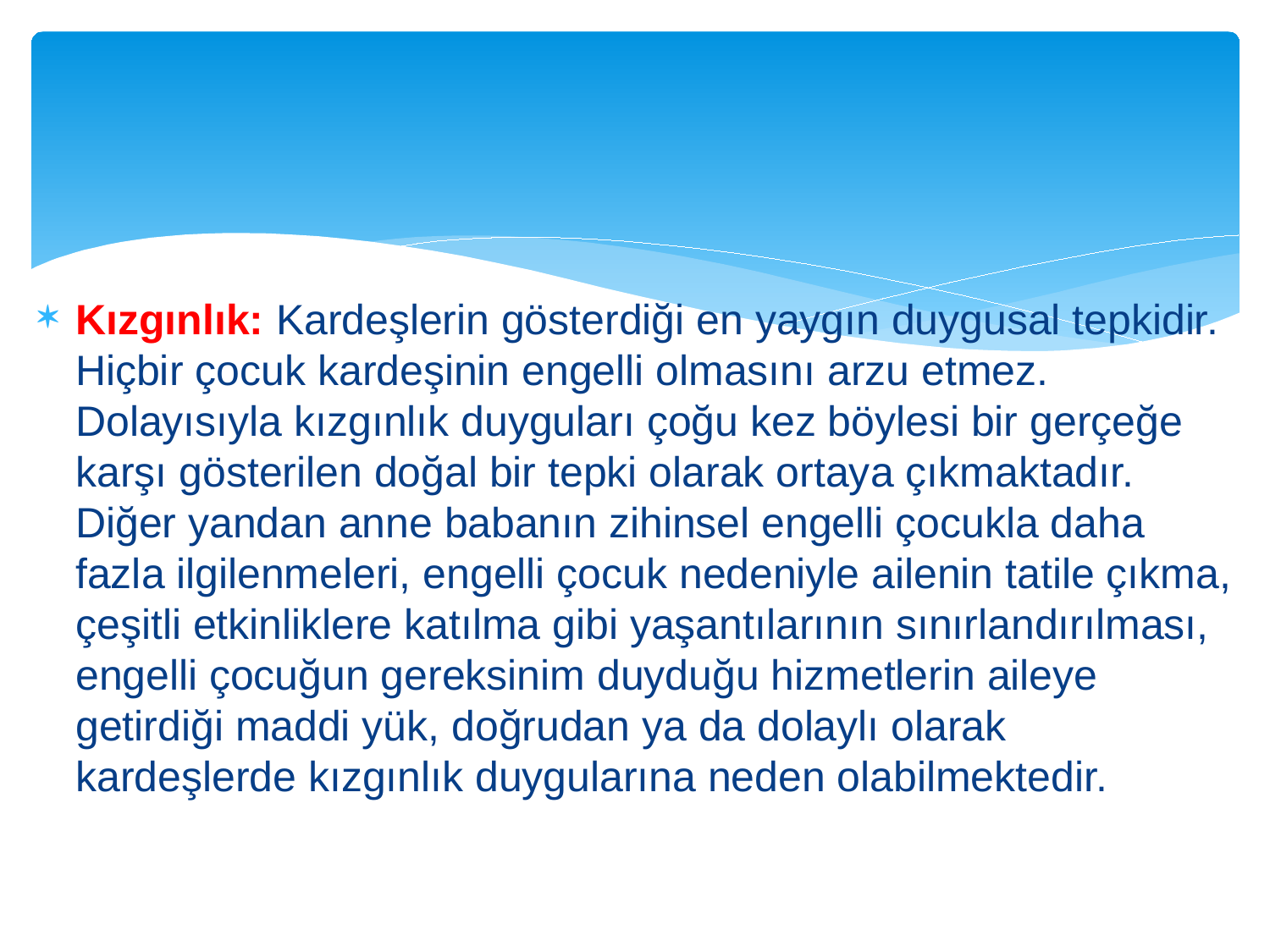

#
Kızgınlık: Kardeşlerin gösterdiği en yaygın duygusal tepkidir. Hiçbir çocuk kardeşinin engelli olmasını arzu etmez. Dolayısıyla kızgınlık duyguları çoğu kez böylesi bir gerçeğe karşı gösterilen doğal bir tepki olarak ortaya çıkmaktadır. Diğer yandan anne babanın zihinsel engelli çocukla daha fazla ilgilenmeleri, engelli çocuk nedeniyle ailenin tatile çıkma, çeşitli etkinliklere katılma gibi yaşantılarının sınırlandırılması, engelli çocuğun gereksinim duyduğu hizmetlerin aileye getirdiği maddi yük, doğrudan ya da dolaylı olarak kardeşlerde kızgınlık duygularına neden olabilmektedir.